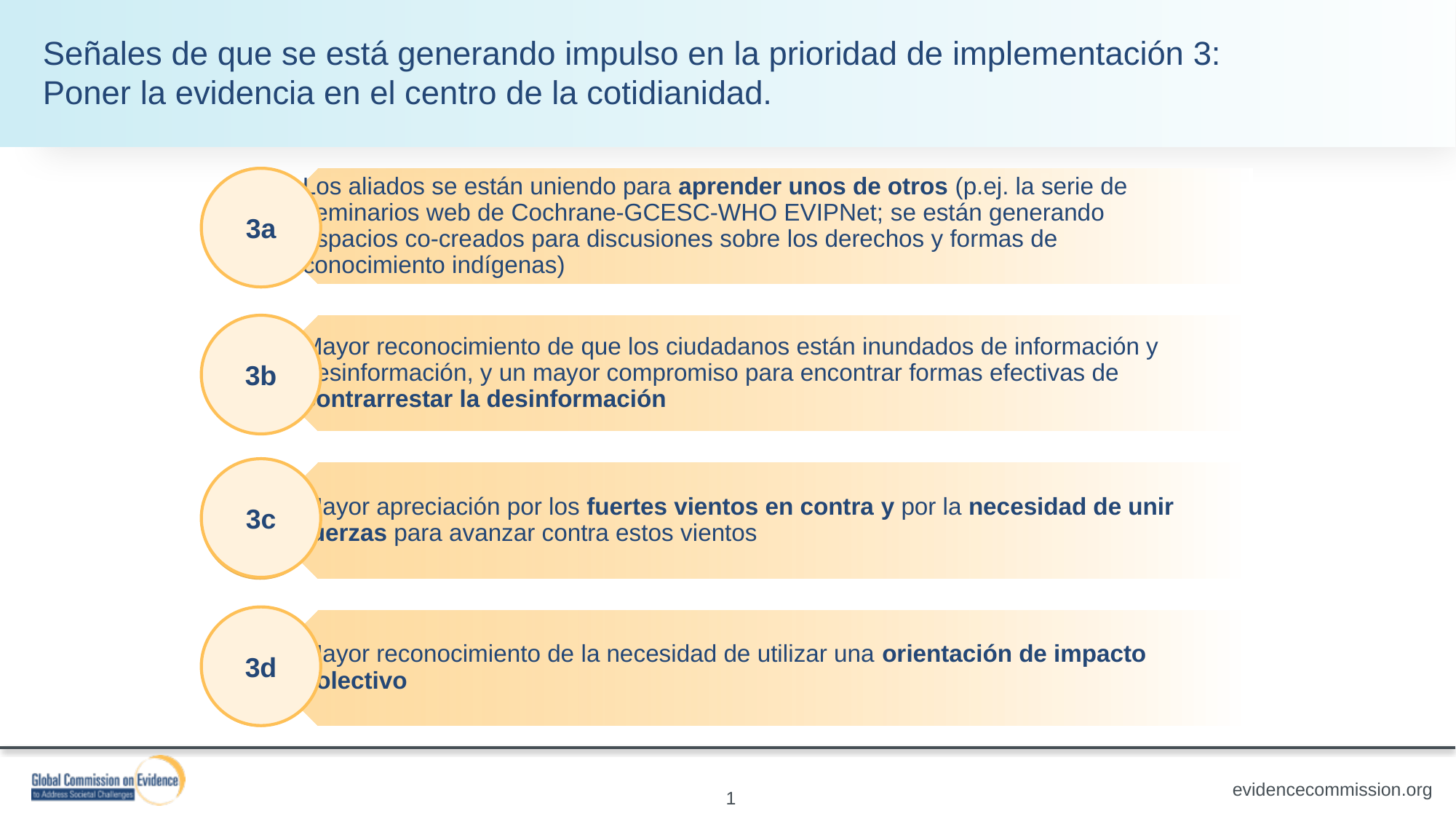

Señales de que se está generando impulso en la prioridad de implementación 3:
Poner la evidencia en el centro de la cotidianidad.
Los aliados se están uniendo para aprender unos de otros (p.ej. la serie de seminarios web de Cochrane-GCESC-WHO EVIPNet; se están generando espacios co-creados para discusiones sobre los derechos y formas de conocimiento indígenas)
Mayor reconocimiento de que los ciudadanos están inundados de información y desinformación, y un mayor compromiso para encontrar formas efectivas de contrarrestar la desinformación
Mayor apreciación por los fuertes vientos en contra y por la necesidad de unir fuerzas para avanzar contra estos vientos
Mayor reconocimiento de la necesidad de utilizar una orientación de impacto colectivo
3a
3b
3c
3d
1